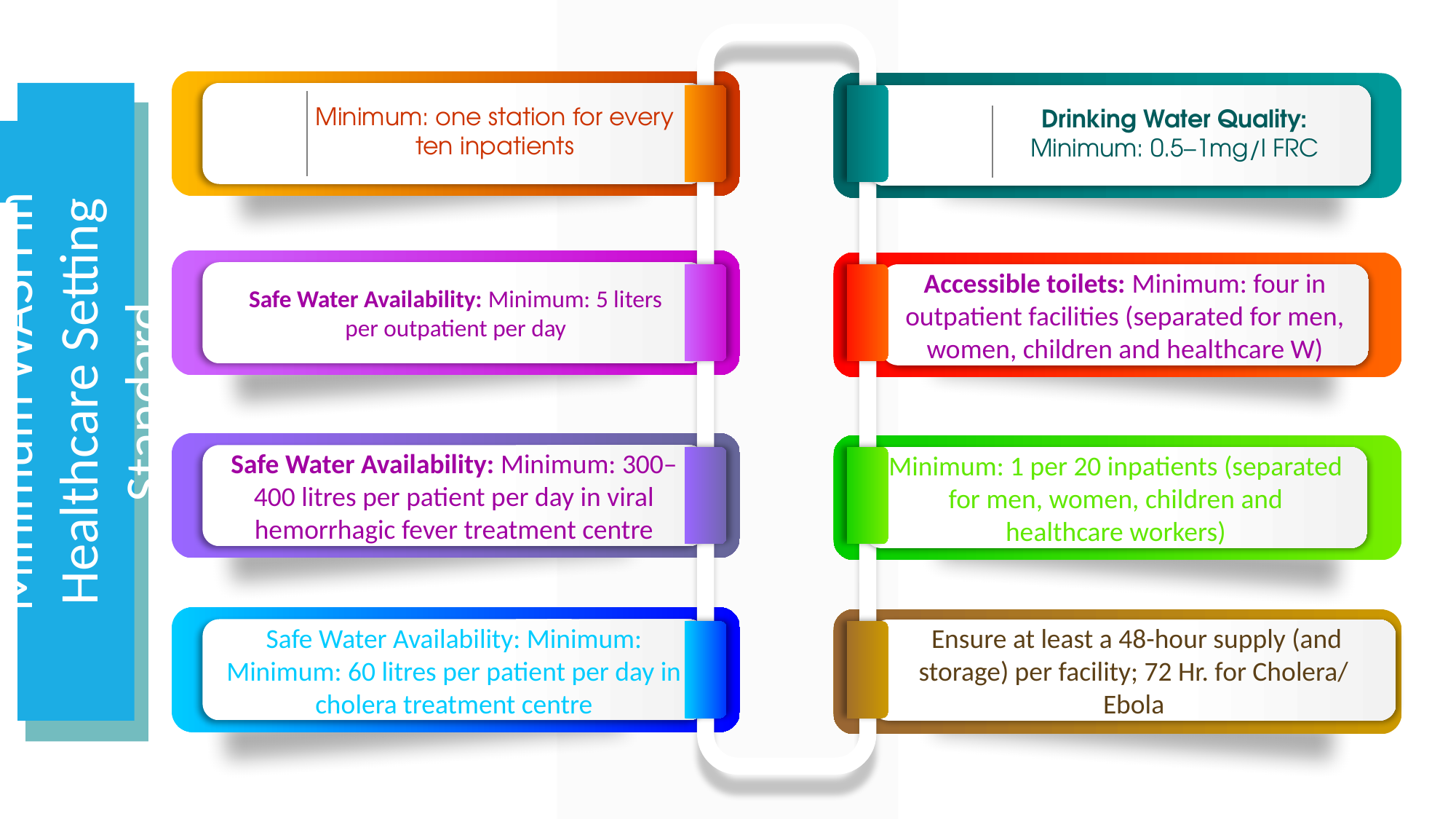

Minimum WASH in Healthcare Setting Standard

Minimum: one station for every ten inpatients

Drinking Water Quality: Minimum: 0.5–1mg/l FRC

Safe Water Availability: Minimum: 5 liters per outpatient per day
Accessible toilets: Minimum: four in outpatient facilities (separated for men, women, children and healthcare W)

Safe Water Availability: Minimum: 300–400 litres per patient per day in viral hemorrhagic fever treatment centre
Minimum: 1 per 20 inpatients (separated for men, women, children and
healthcare workers)

Safe Water Availability: Minimum: Minimum: 60 litres per patient per day in cholera treatment centre
 Ensure at least a 48-hour supply (and storage) per facility; 72 Hr. for Cholera/ Ebola